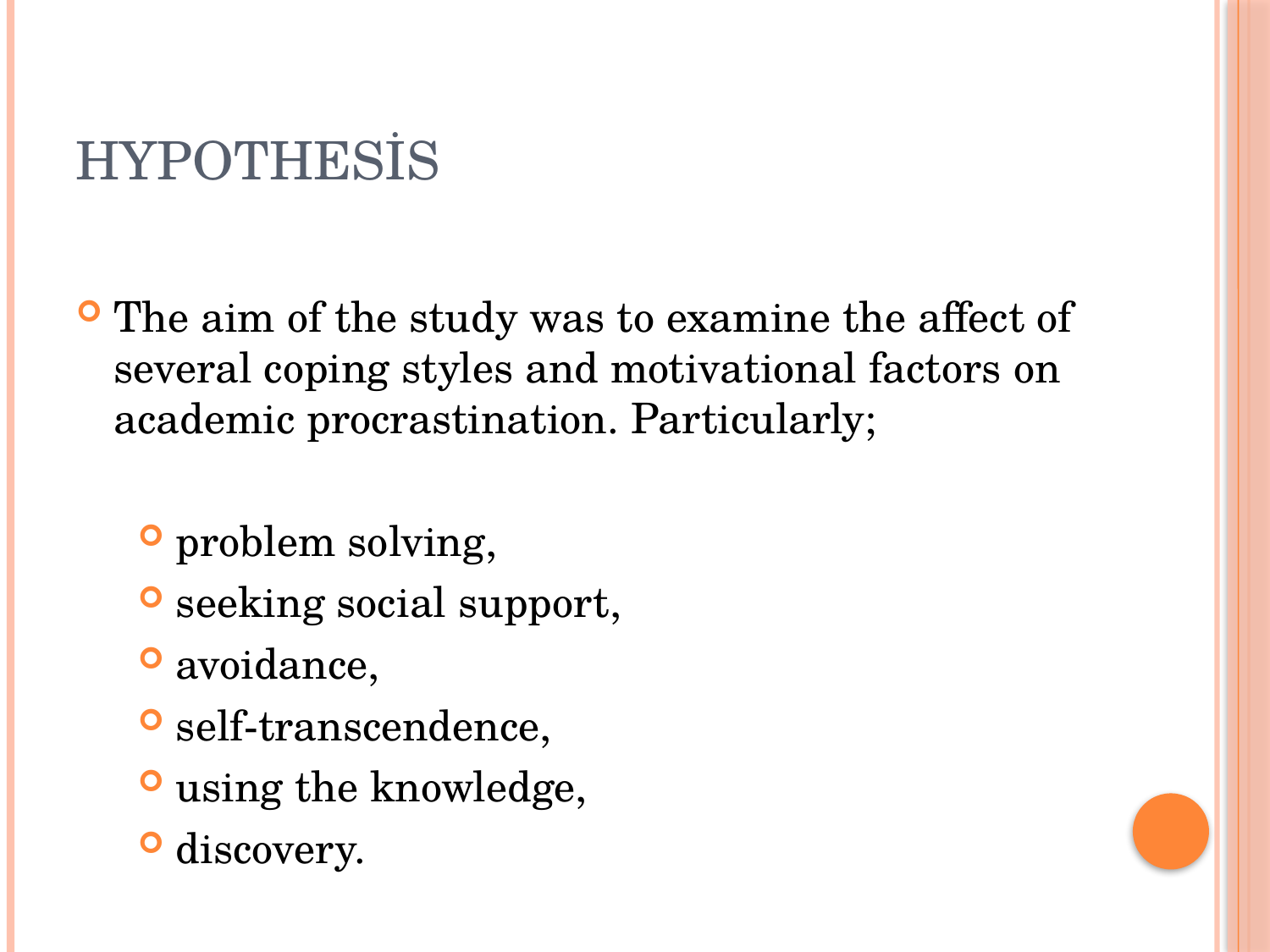

# Hypothesis

The aim of the study was to examine the affect of several coping styles and motivational factors on academic procrastination. Particularly;

problem solving,
seeking social support,
avoidance,
self-transcendence,
using the knowledge,
discovery.